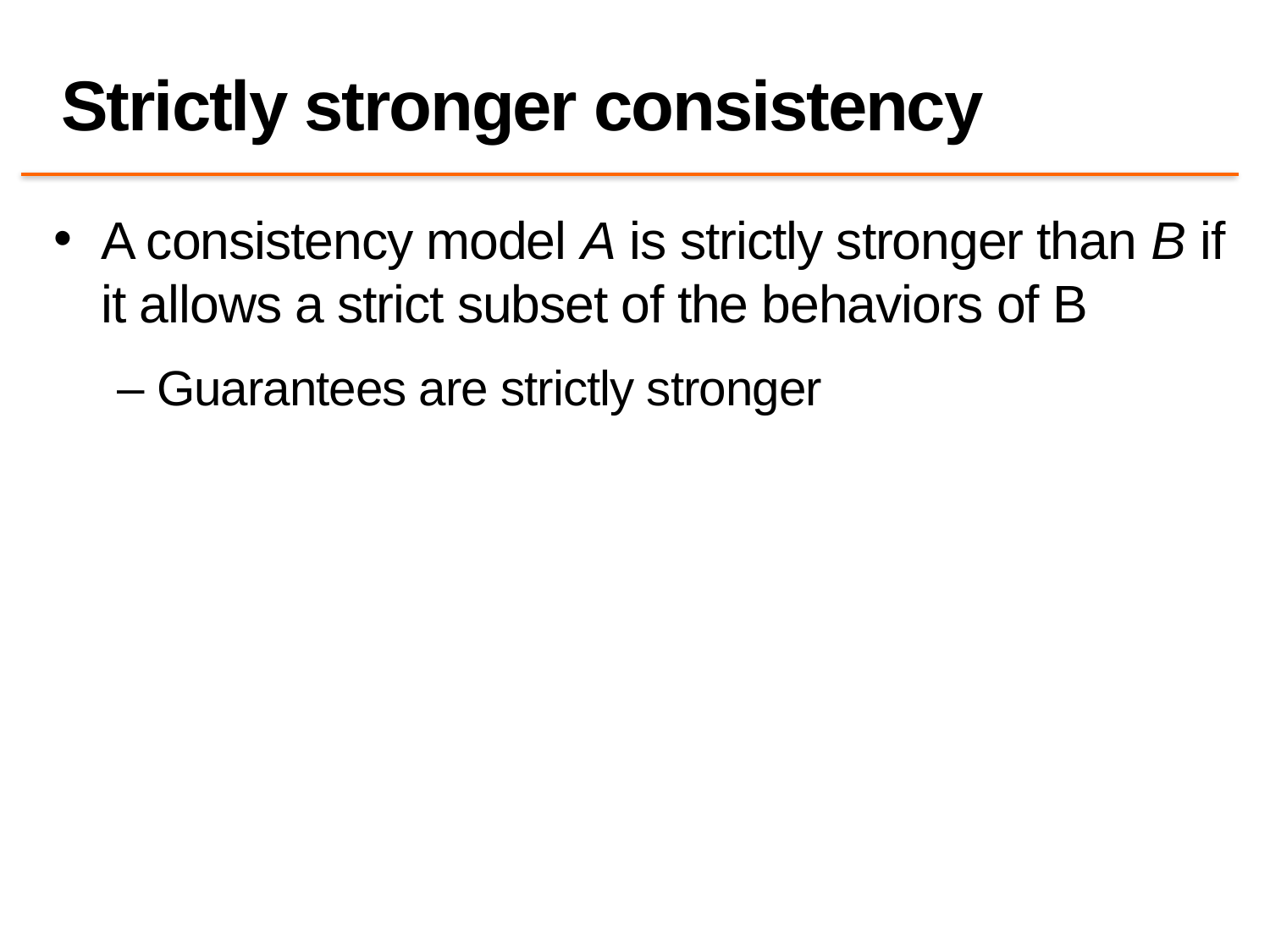

# Strictly stronger consistency
A consistency model A is strictly stronger than B if it allows a strict subset of the behaviors of B
Guarantees are strictly stronger